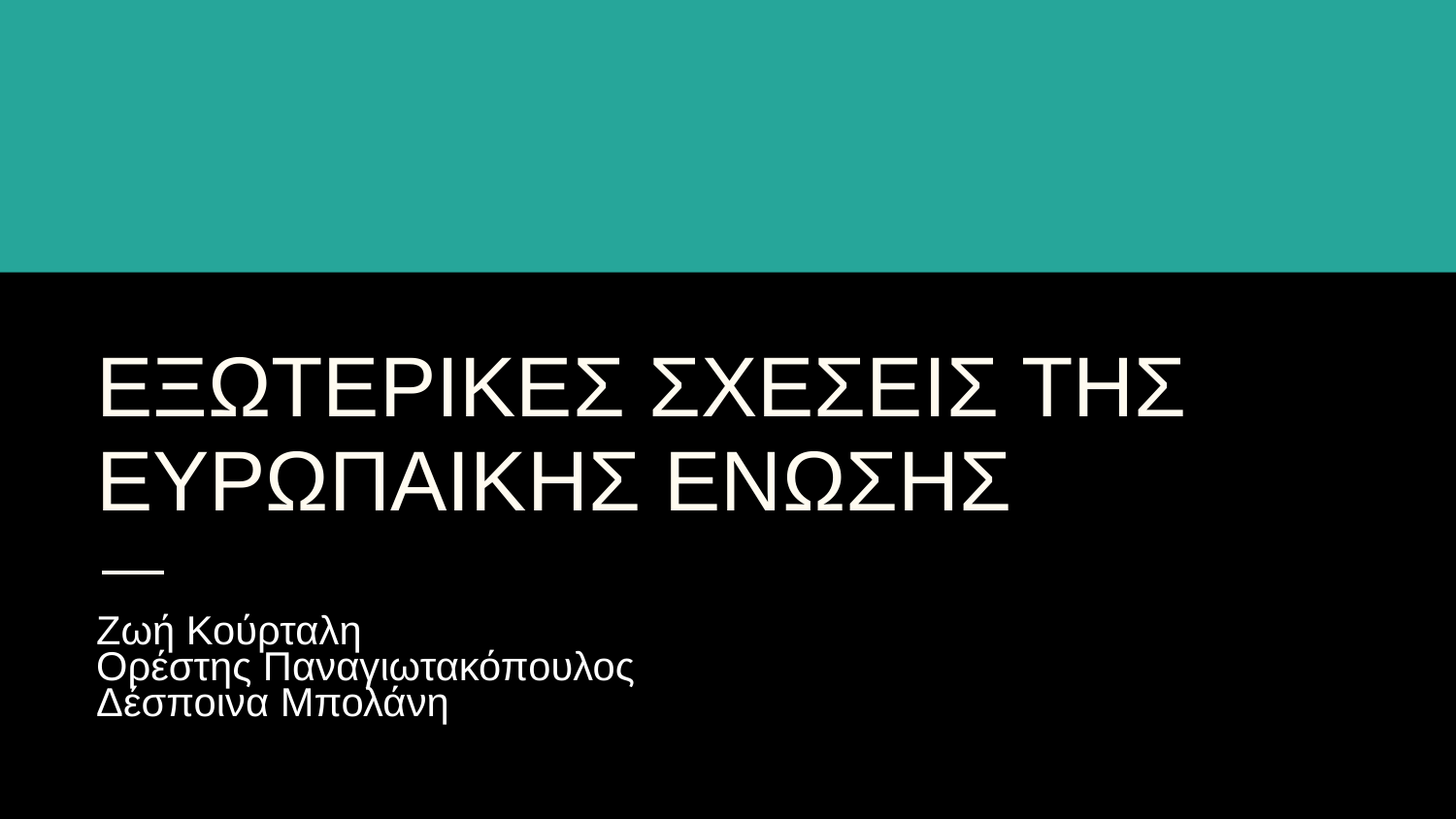

# ΕΞΩΤΕΡΙΚΕΣ ΣΧΕΣΕΙΣ ΤΗΣ ΕΥΡΩΠΑΙΚΗΣ ΕΝΩΣΗΣ
Ζωή Κούρταλη
Ορέστης Παναγιωτακόπουλος
Δέσποινα Μπολάνη